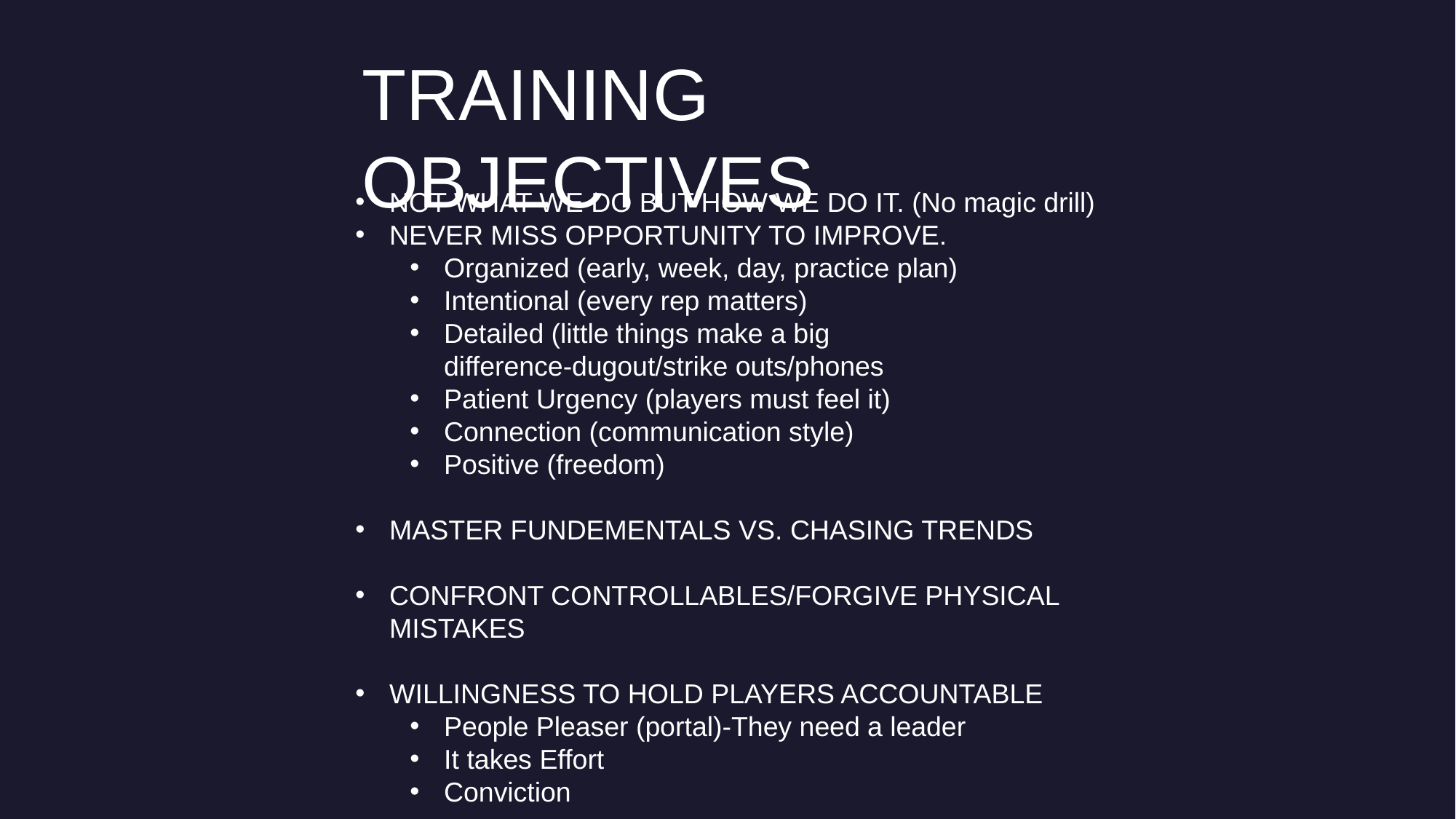

TRAINING OBJECTIVES
NOT WHAT WE DO BUT HOW WE DO IT. (No magic drill)
NEVER MISS OPPORTUNITY TO IMPROVE.
Organized (early, week, day, practice plan)
Intentional (every rep matters)
Detailed (little things make a big difference-dugout/strike outs/phones
Patient Urgency (players must feel it)
Connection (communication style)
Positive (freedom)

MASTER FUNDEMENTALS VS. CHASING TRENDS

CONFRONT CONTROLLABLES/FORGIVE PHYSICAL MISTAKES

WILLINGNESS TO HOLD PLAYERS ACCOUNTABLE
People Pleaser (portal)-They need a leader
It takes Effort
Conviction